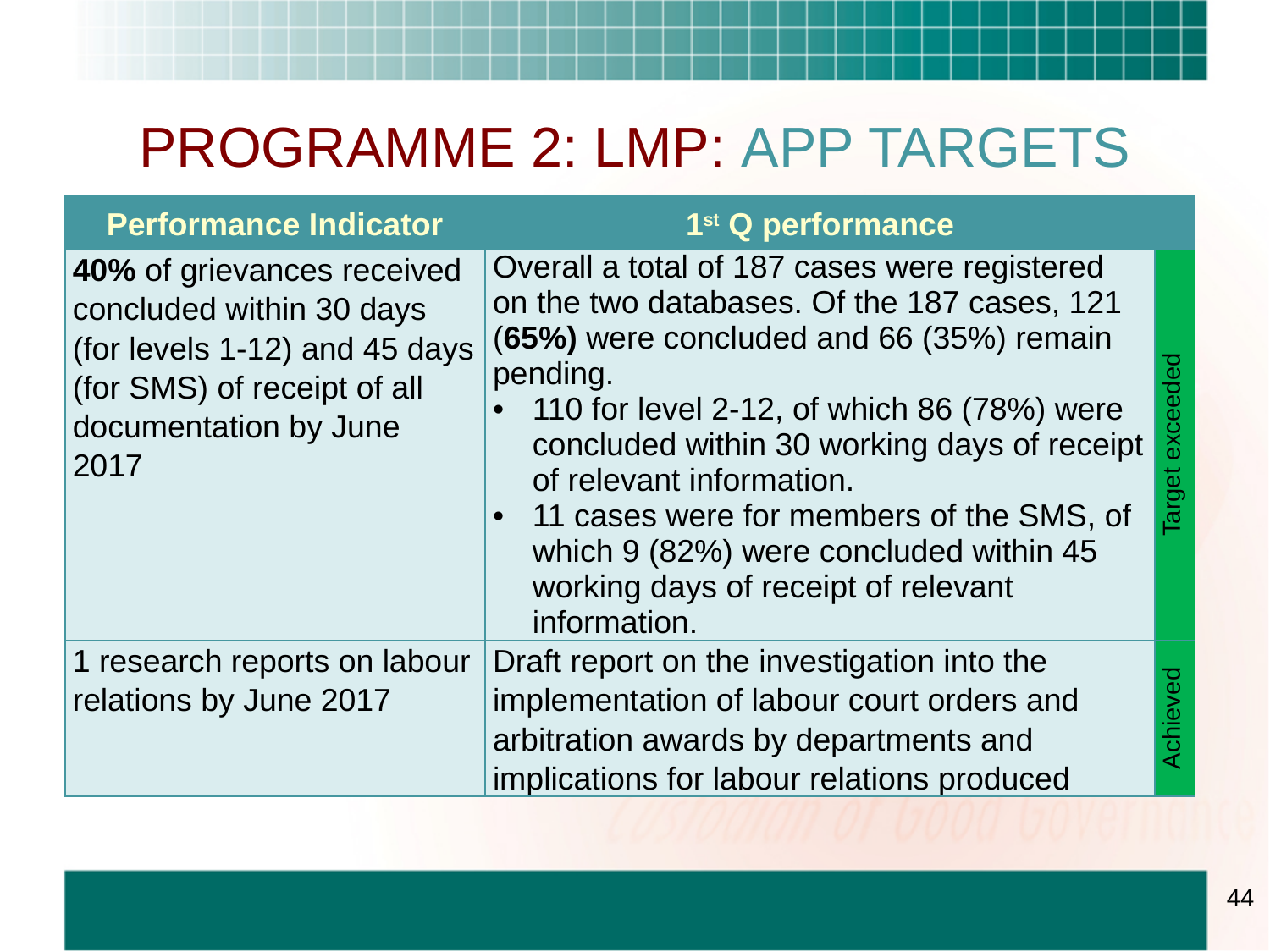

# PROGRAMME 2: LMP: APP TARGETS
| Performance Indicator | 1st Q performance |  |
| --- | --- | --- |
| 40% of grievances received concluded within 30 days (for levels 1-12) and 45 days (for SMS) of receipt of all documentation by June 2017 | Overall a total of 187 cases were registered on the two databases. Of the 187 cases, 121 (65%) were concluded and 66 (35%) remain pending. 110 for level 2-12, of which 86 (78%) were concluded within 30 working days of receipt of relevant information.  11 cases were for members of the SMS, of which 9 (82%) were concluded within 45 working days of receipt of relevant information. | Target exceeded |
| 1 research reports on labour relations by June 2017 | Draft report on the investigation into the implementation of labour court orders and arbitration awards by departments and implications for labour relations produced | Achieved |
44